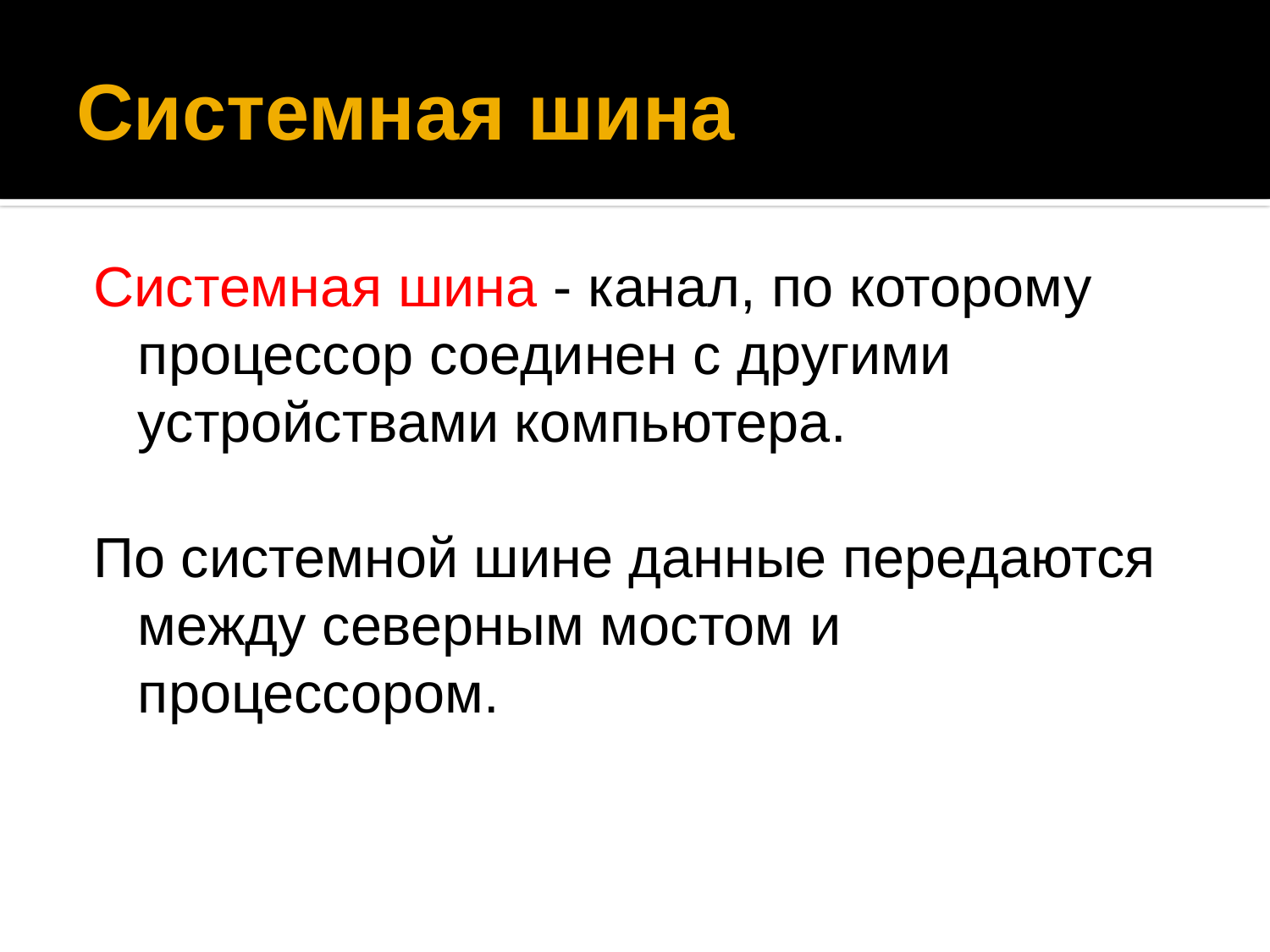

# Системная шина
Системная шина - канал, по которому процессор соединен с другими устройствами компьютера.

По системной шине данные передаются между северным мостом и процессором.